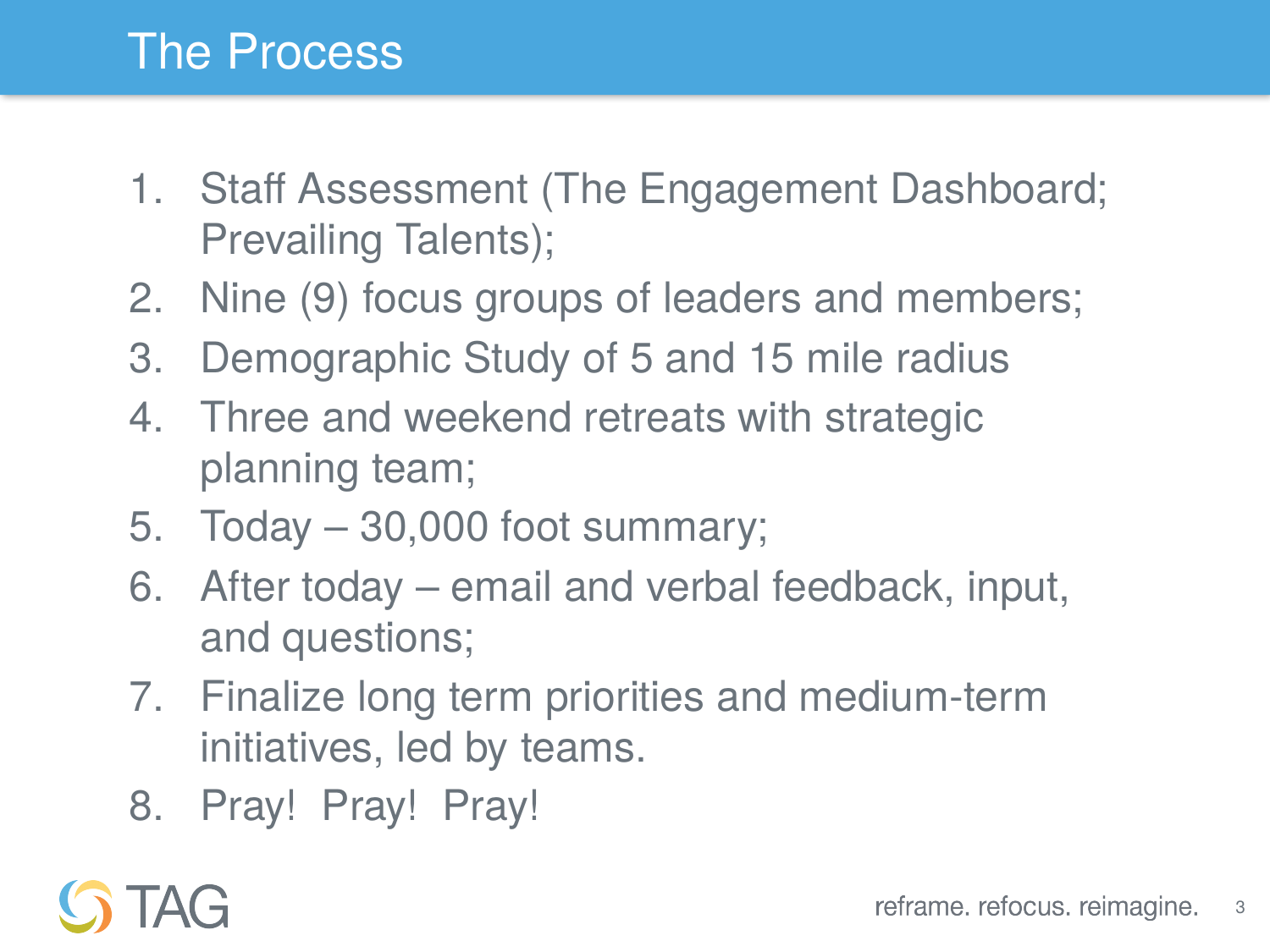

# The Process
Staff Assessment (The Engagement Dashboard; Prevailing Talents);
Nine (9) focus groups of leaders and members;
Demographic Study of 5 and 15 mile radius
Three and weekend retreats with strategic planning team;
Today – 30,000 foot summary;
After today – email and verbal feedback, input, and questions;
Finalize long term priorities and medium-term initiatives, led by teams.
Pray!  Pray!  Pray!